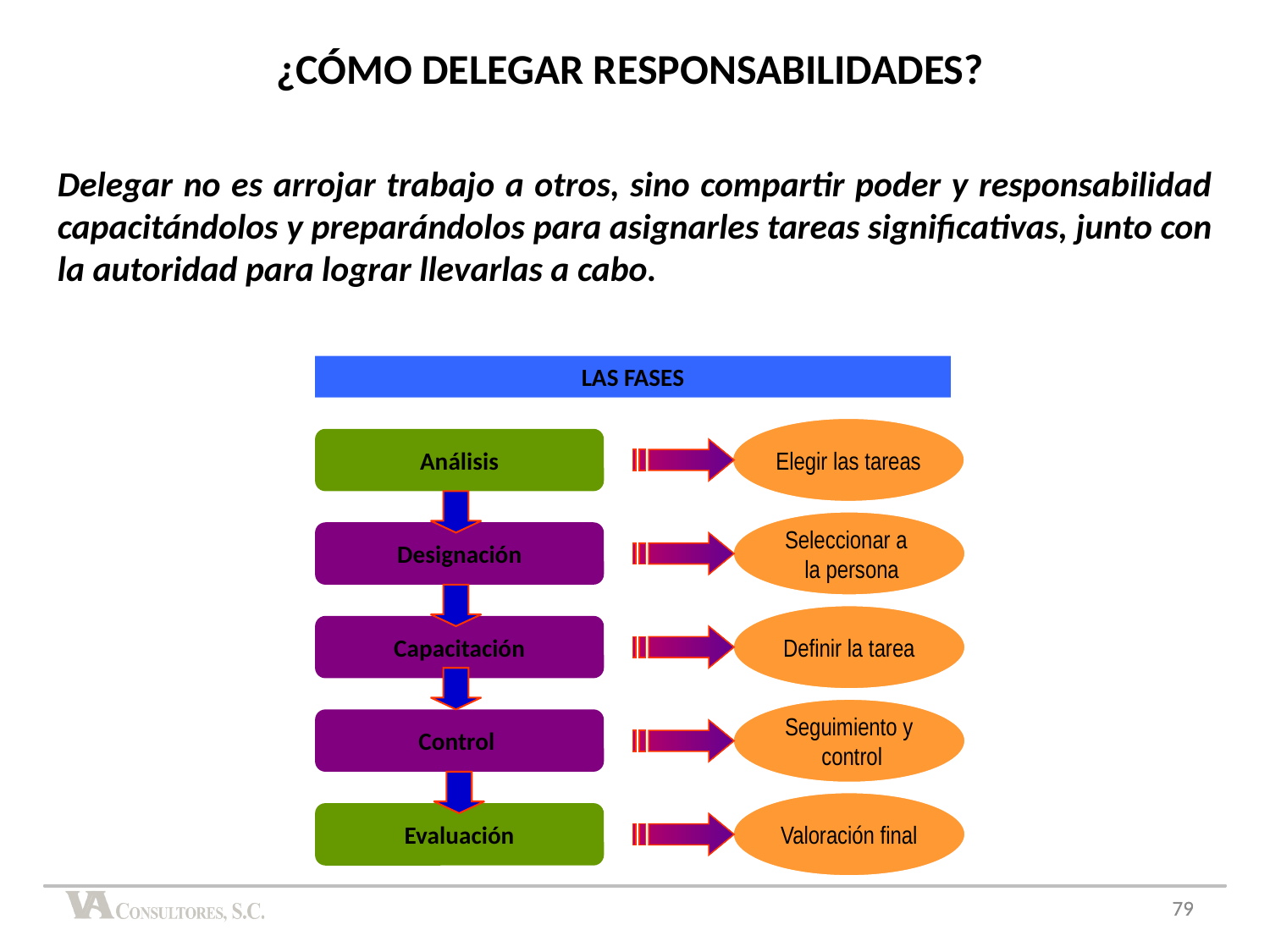

¿CÓMO DELEGAR RESPONSABILIDADES?
Delegar no es arrojar trabajo a otros, sino compartir poder y responsabilidad capacitándolos y preparándolos para asignarles tareas significativas, junto con la autoridad para lograr llevarlas a cabo.
LAS FASES
Elegir las tareas
Análisis

Seleccionar a
 la persona
Designación

Definir la tarea
Capacitación

Seguimiento y
 control
Control

Valoración final
Evaluación

79